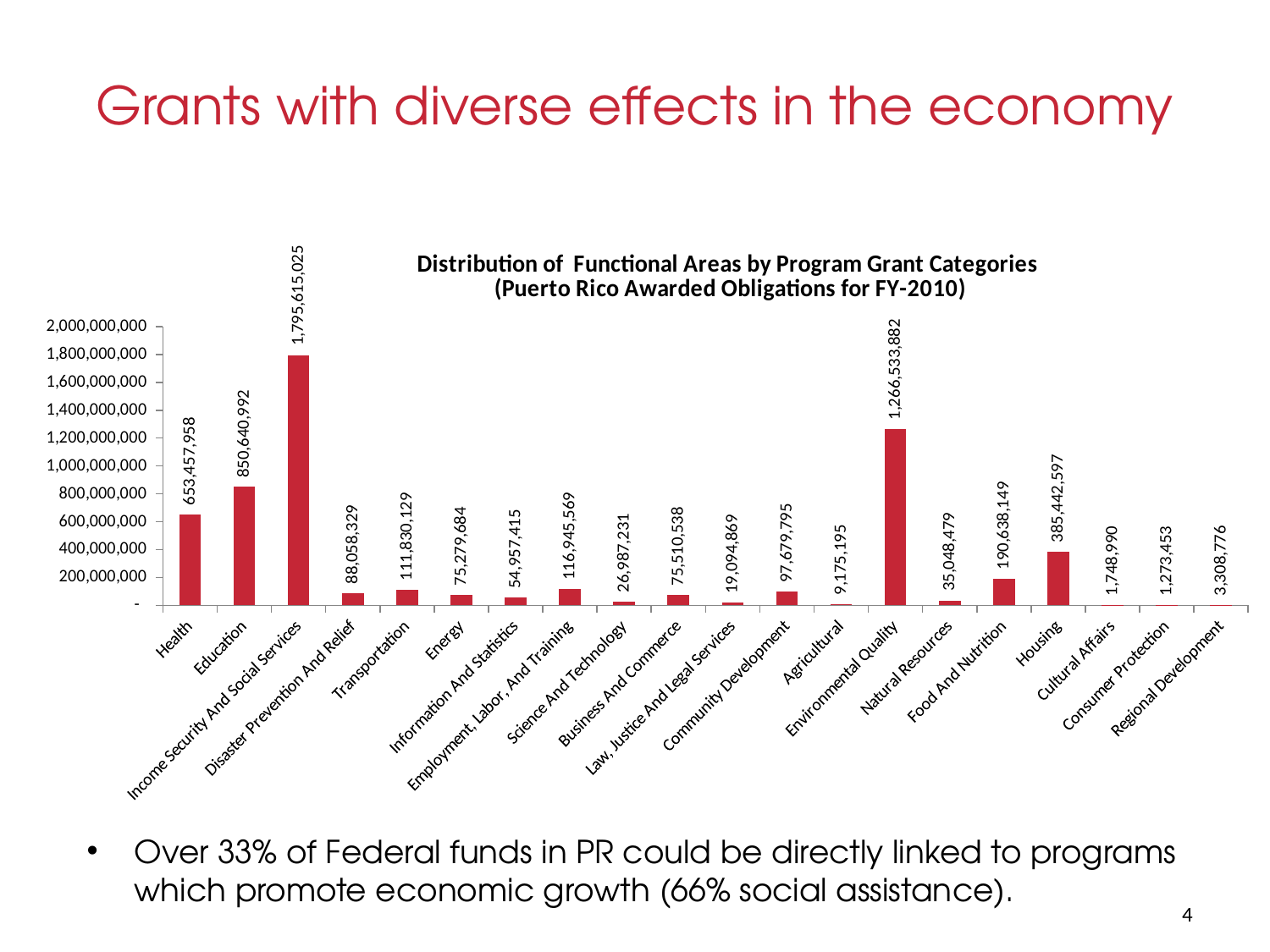

# Grants with diverse effects in the economy

### Chart: Distribution of  Functional Areas by Program Grant Categories
(Puerto Rico Awarded Obligations for FY-2010)

| Category | Grand Total |
|---|---|
| Health | 653457957.9 |
| Education | 850640991.733333 |
| Income Security And Social Services | 1795615024.6 |
| Disaster Prevention And Relief | 88058328.7666666 |
| Transportation | 111830129.266667 |
| Energy | 75279683.6666666 |
| Information And Statistics | 54957414.5166667 |
| Employment, Labor, And Training | 116945568.85 |
| Science And Technology | 26987231.1333333 |
| Business And Commerce | 75510537.6666666 |
| Law, Justice And Legal Services | 19094869.0 |
| Community Development | 97679795.2666666 |
| Agricultural | 9175195.46666666 |
| Environmental Quality | 1266533882.23333 |
| Natural Resources | 35048478.5 |
| Food And Nutrition | 190638148.5 |
| Housing | 385442596.5 |
| Cultural Affairs | 1748990.0 |
| Consumer Protection | 1273453.43333333 |
| Regional Development | 3308776.0 |
Over 33% of Federal funds in PR could be directly linked to programs which promote economic growth (66% social assistance).